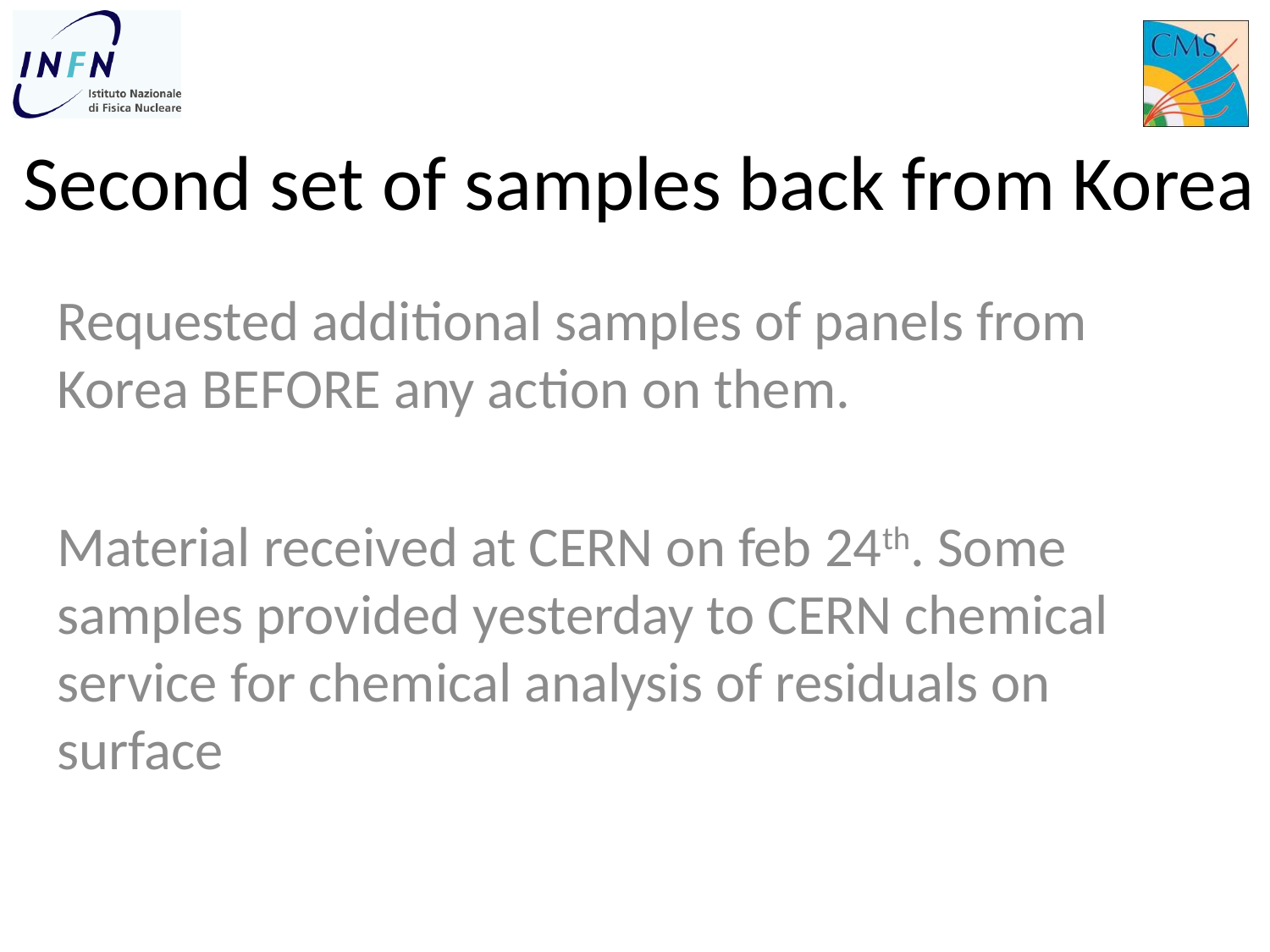

# Second set of samples back from Korea
Requested additional samples of panels from Korea BEFORE any action on them.

Material received at CERN on feb 24th. Some  samples provided yesterday to CERN chemical service for chemical analysis of residuals on surface